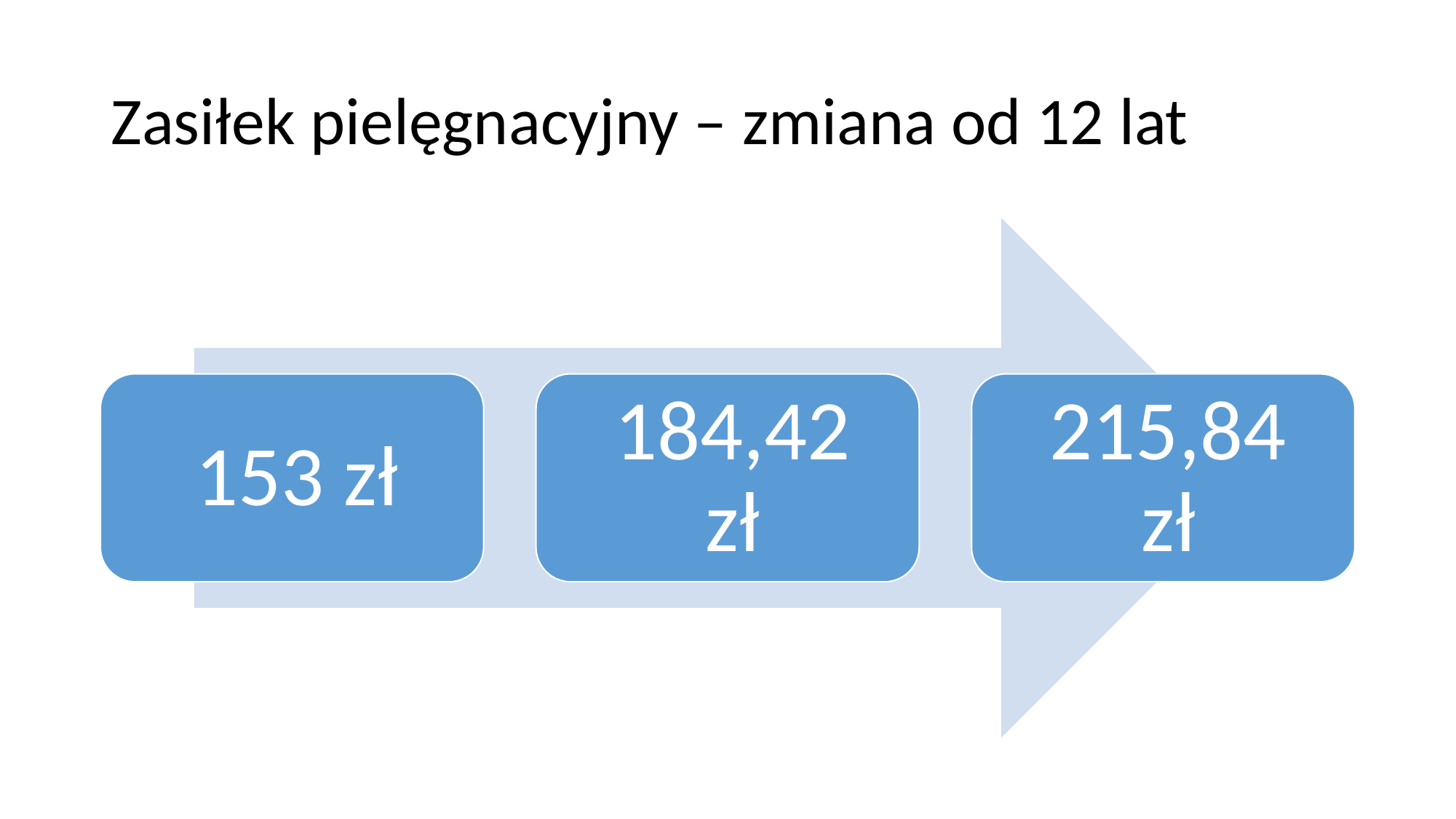

# Zasiłek pielęgnacyjny – zmiana od 12 lat
153 zł
184,42 zł
215,84 zł